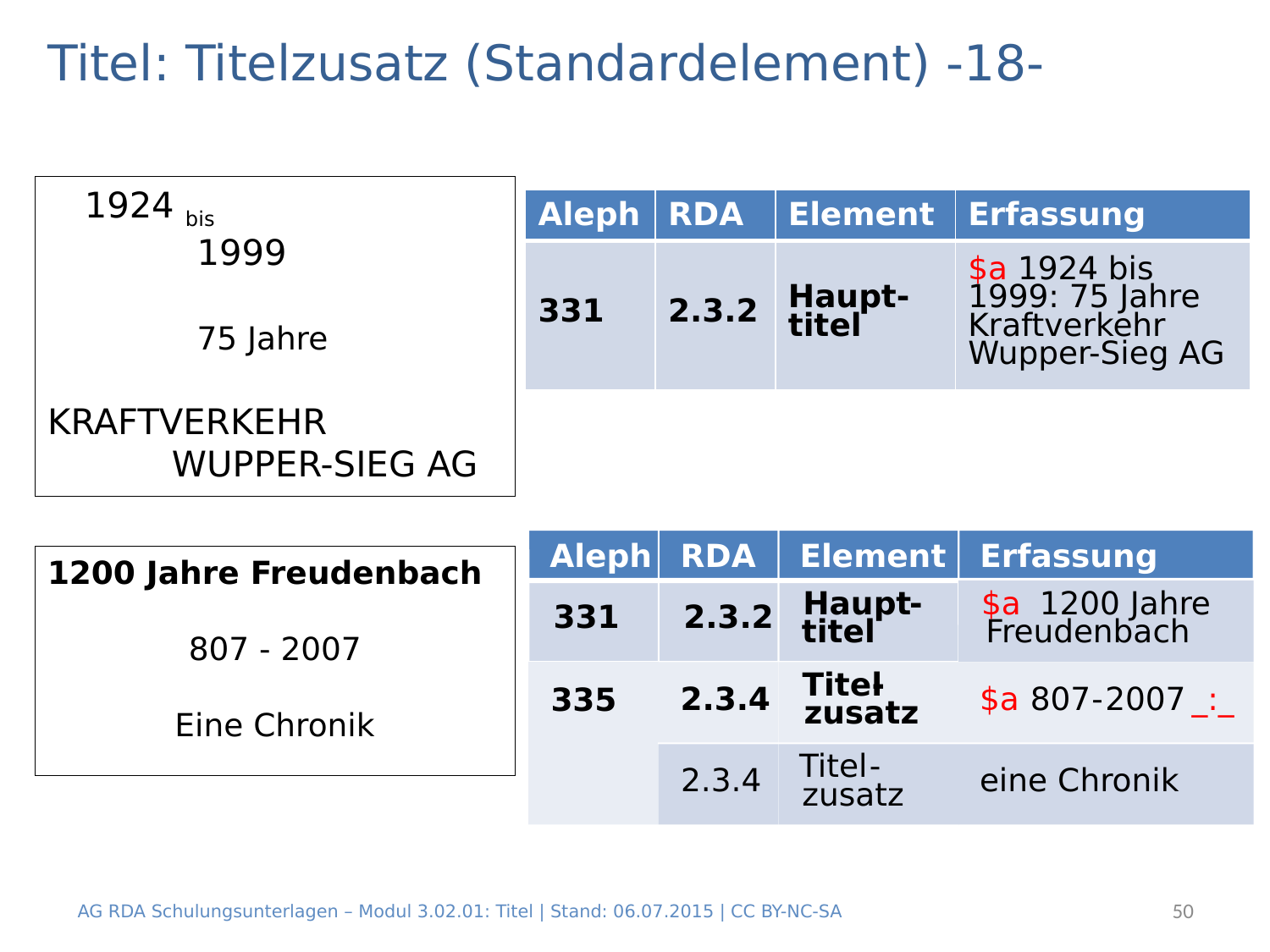

# Titel: Titelzusatz (Standardelement) -18-

1924 bis
	1999

	75 Jahre

KRAFTVERKEHR
	WUPPER-SIEG AG

| Aleph | RDA | Element | Erfassung |
| --- | --- | --- | --- |
| 331 | 2.3.2 | Haupt- titel | $a 1924 bis 1999: 75 Jahre Kraftverkehr Wupper-Sieg AG |

Aleph
RDA
Element
Erfassung

Haupt
-
331
2.3.2
titel

1200 Jahre Freudenbach

807 - 2007

Eine Chronik

$a
1200 Jahre
Freudenbach

Titel
-
2.3.4
$a
807
-
2007
_:_
335
zusatz

Titel
-
2.3.4
eine Chronik
zusatz
AG RDA Schulungsunterlagen – Modul 3.02.01: Titel | Stand: 06.07.2015 | CC BY-NC-SA
50